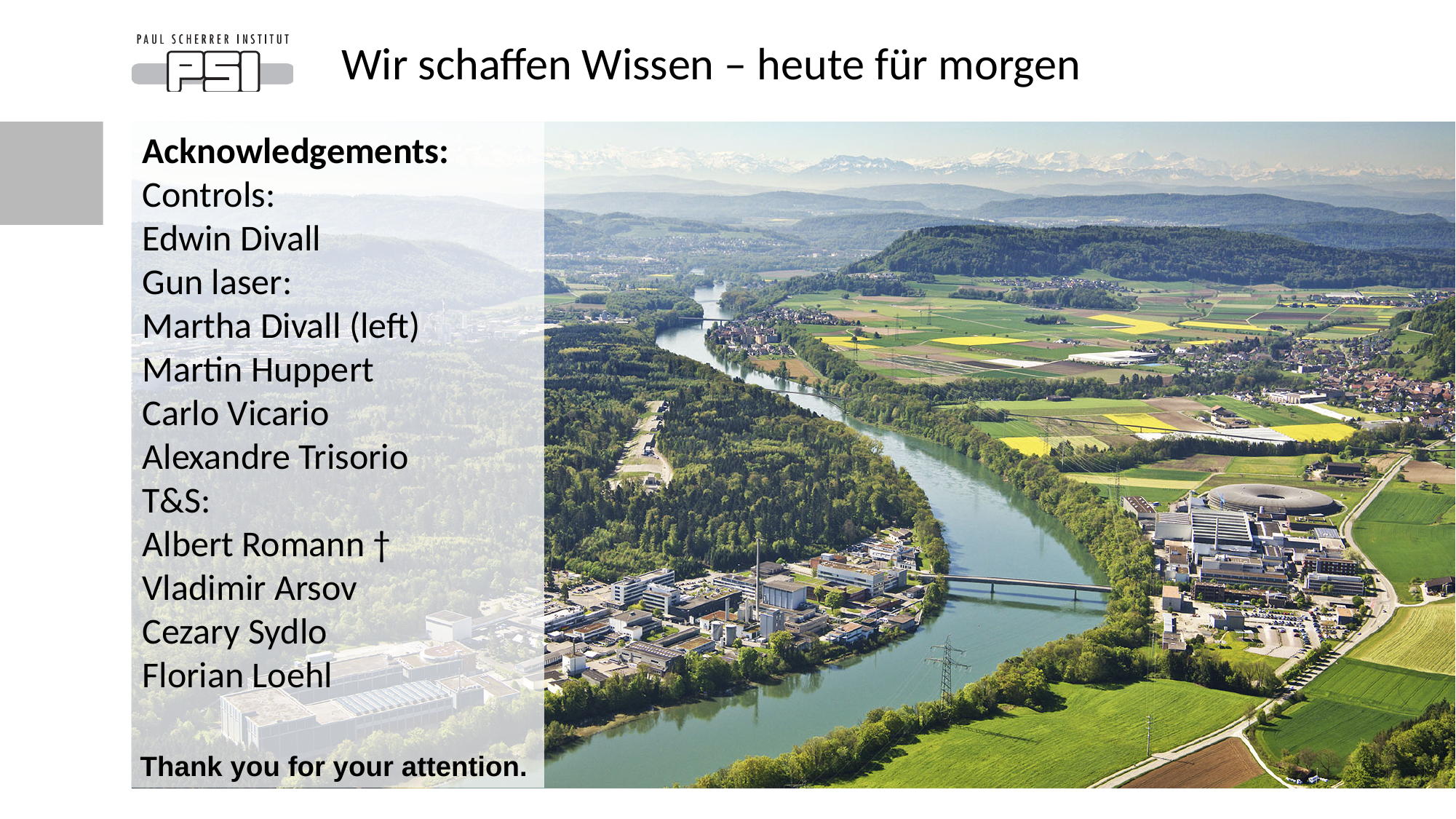

# Wir schaffen Wissen – heute für morgen

Thank you for your attention.
Acknowledgements:
Controls:
Edwin Divall
Gun laser:
Martha Divall (left)
Martin Huppert
Carlo Vicario
Alexandre Trisorio
T&S:
Albert Romann †
Vladimir Arsov
Cezary Sydlo
Florian Loehl